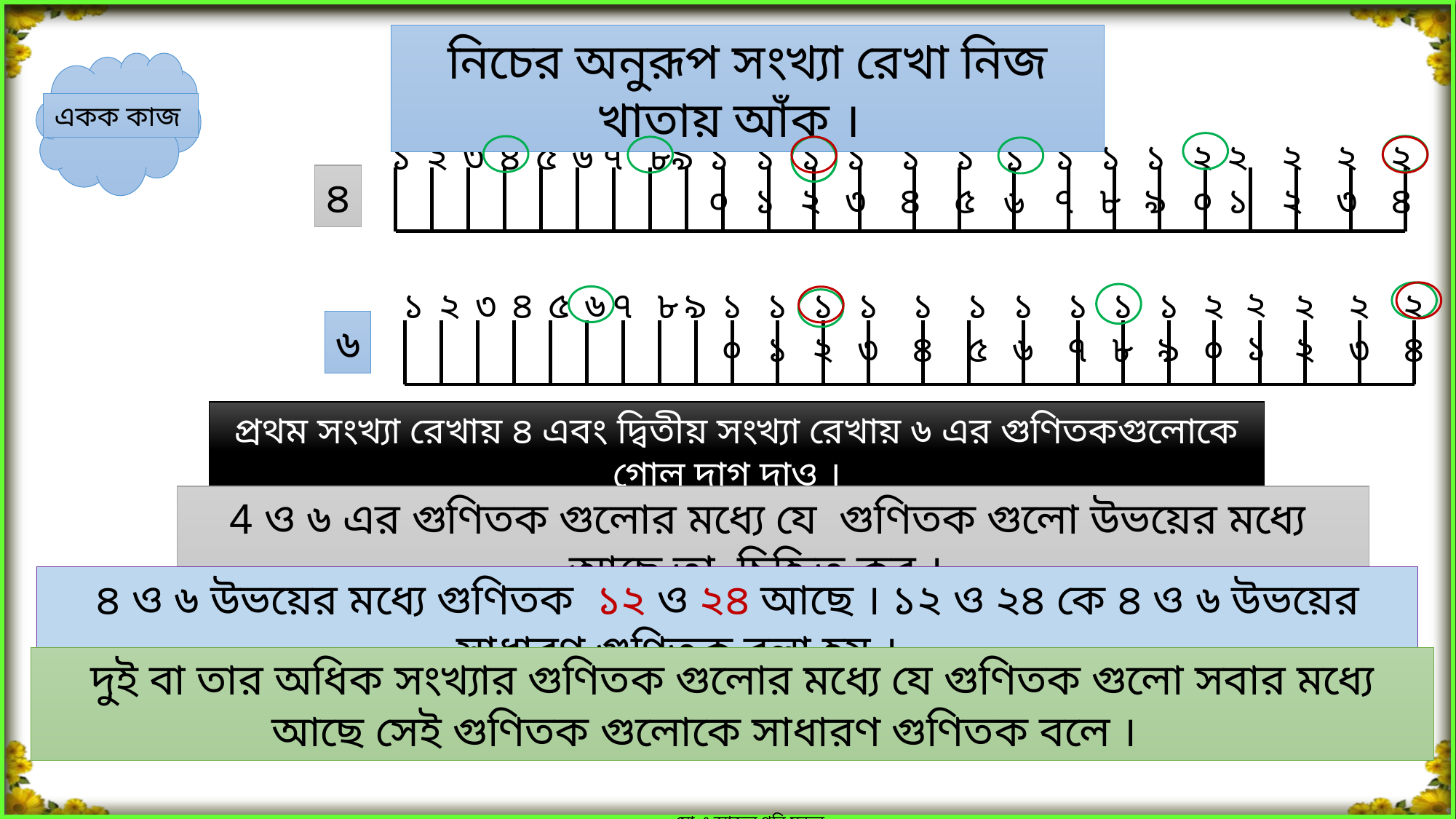

নিচের অনুরূপ সংখ্যা রেখা নিজ খাতায় আঁক ।

একক কাজ
৮
২০
১
২
৩
৫
৬
৭
৯
১০
১১
১২
১৩
১৪
১৫
১৭
১৮
১৯
২১
২২
২৩
২৪
৪
১৬

৪
২১
১
২
৩
৪
৫
৬
৭
৮
৯
১০
১১
১২
১৩
১৪
১৫
১৬
১৭
১৮
১৯
২০
২২
২৩
২৪

৬
প্রথম সংখ্যা রেখায় ৪ এবং দ্বিতীয় সংখ্যা রেখায় ৬ এর গুণিতকগুলোকে গোল দাগ দাও ।
4 ও ৬ এর গুণিতক গুলোর মধ্যে যে  গুণিতক গুলো উভয়ের মধ্যে  আছে তা  চিহ্নিত কর ।
৪ ও ৬ উভয়ের মধ্যে গুণিতক  ১২ ও ২৪ আছে । ১২ ও ২৪ কে ৪ ও ৬ উভয়ের সাধারণ গুণিতক বলা হয় ।
দুই বা তার অধিক সংখ্যার গুণিতক গুলোর মধ্যে যে গুণিতক গুলো সবার মধ্যে আছে সেই গুণিতক গুলোকে সাধারণ গুণিতক বলে ।